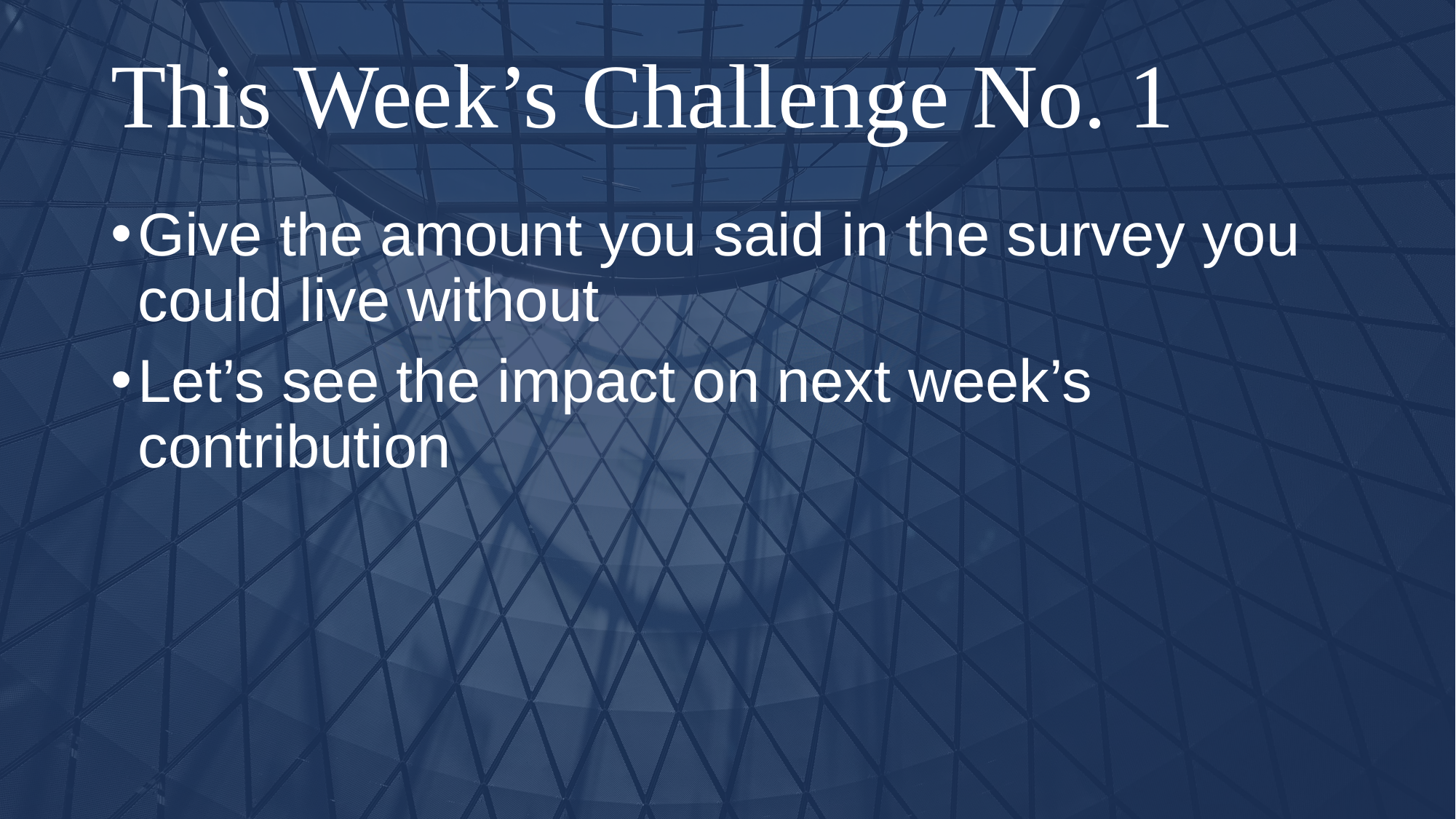

# This Week’s Challenge No. 1
Give the amount you said in the survey you could live without
Let’s see the impact on next week’s contribution